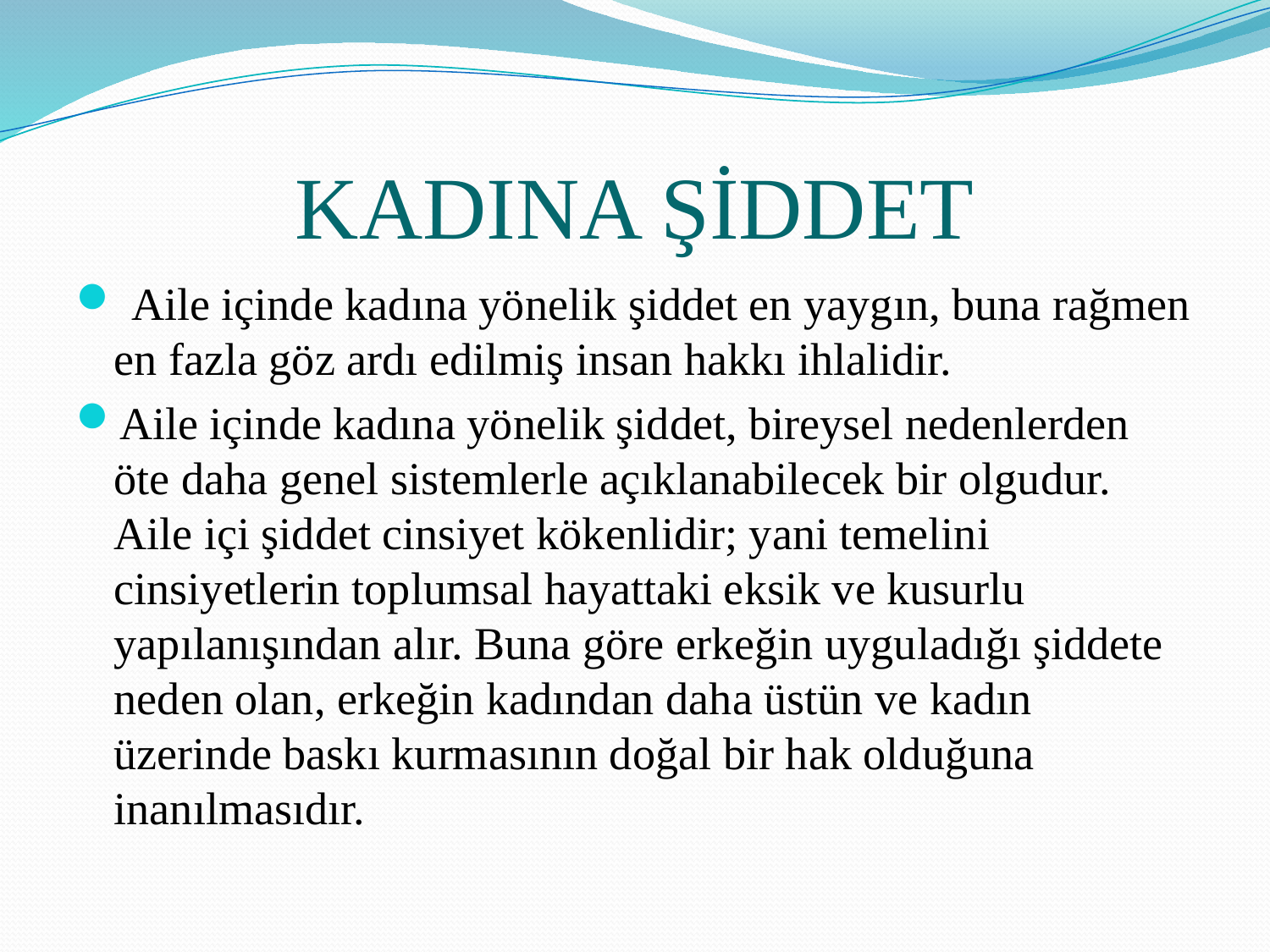

# KADINA ŞİDDET
 Aile içinde kadına yönelik şiddet en yaygın, buna rağmen en fazla göz ardı edilmiş insan hakkı ihlalidir.
Aile içinde kadına yönelik şiddet, bireysel nedenlerden öte daha genel sistemlerle açıklanabilecek bir olgudur. Aile içi şiddet cinsiyet kökenlidir; yani temelini cinsiyetlerin toplumsal hayattaki eksik ve kusurlu yapılanışından alır. Buna göre erkeğin uyguladığı şiddete neden olan, erkeğin kadından daha üstün ve kadın üzerinde baskı kurmasının doğal bir hak olduğuna inanılmasıdır.